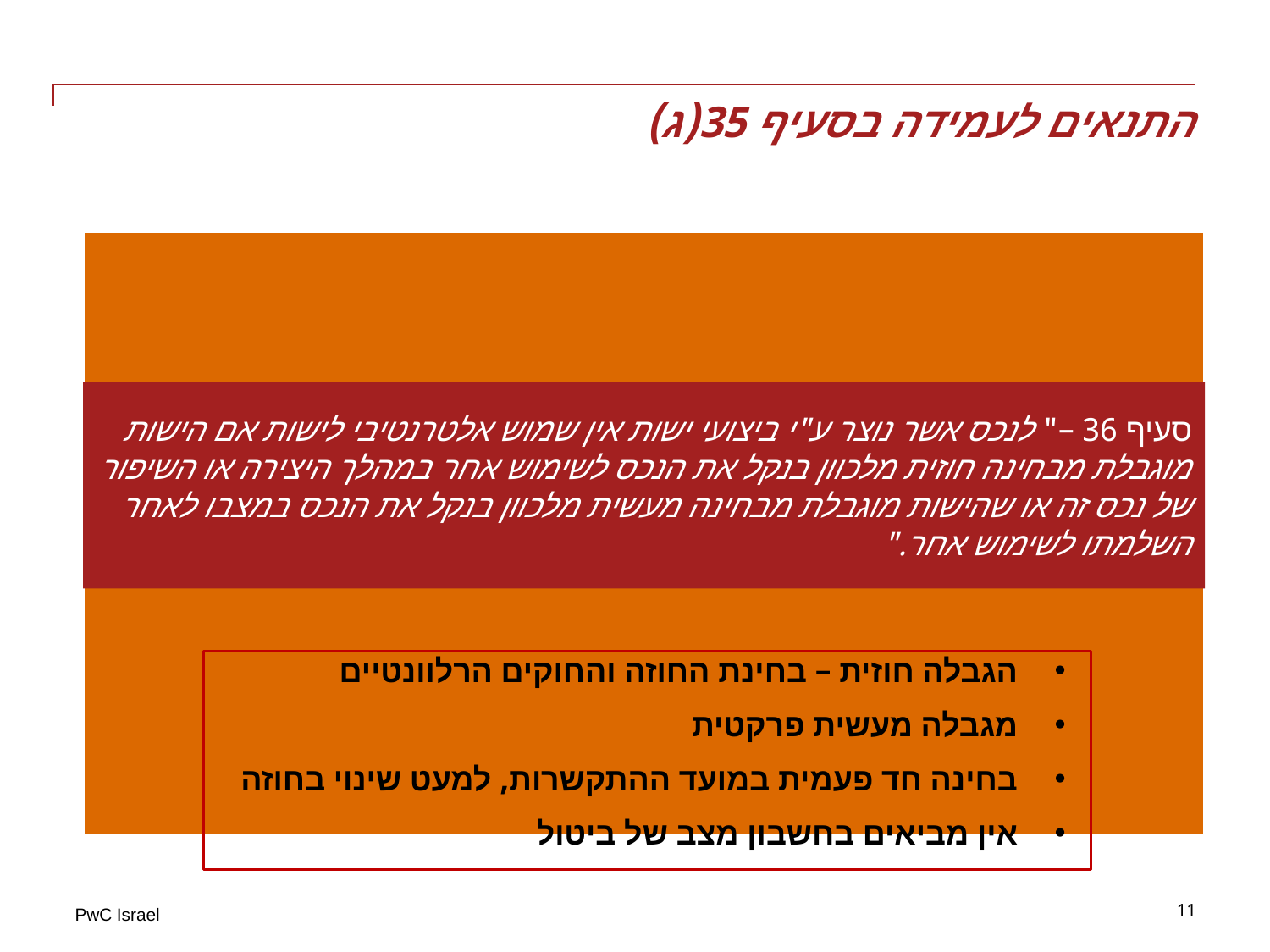

# התנאים לעמידה בסעיף 35(ג)

סעיף 36 –" לנכס אשר נוצר ע"י ביצועי ישות אין שמוש אלטרנטיבי לישות אם הישות   מוגבלת מבחינה חוזית מלכוון בנקל את הנכס לשימוש אחר במהלך היצירה או השיפור של נכס זה או שהישות מוגבלת מבחינה מעשית מלכוון בנקל את הנכס במצבו לאחר השלמתו לשימוש אחר."
הגבלה חוזית – בחינת החוזה והחוקים הרלוונטיים
מגבלה מעשית פרקטית
בחינה חד פעמית במועד ההתקשרות, למעט שינוי בחוזה
אין מביאים בחשבון מצב של ביטול